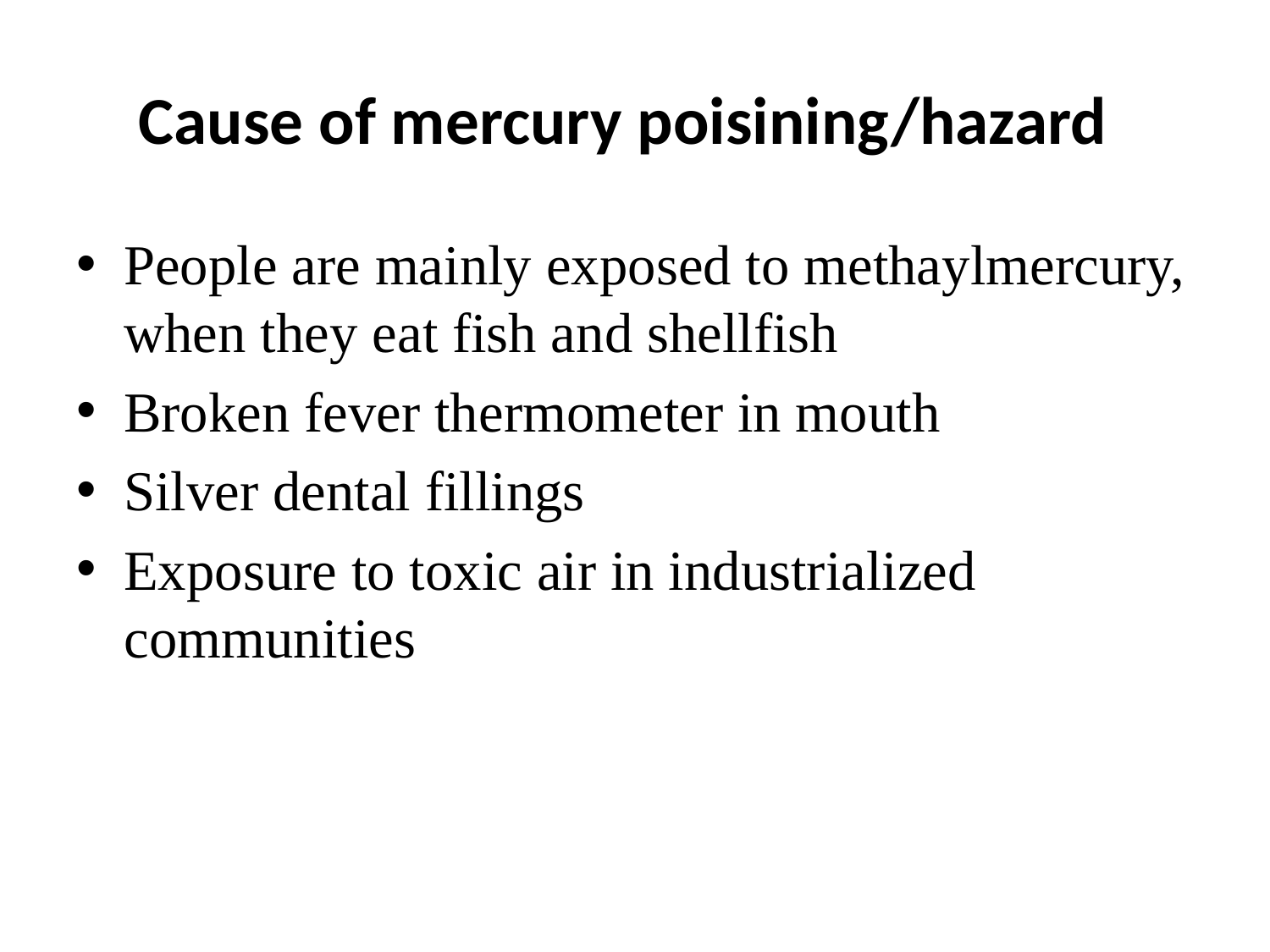

# Cause of mercury poisining/hazard
People are mainly exposed to methaylmercury, when they eat fish and shellfish
Broken fever thermometer in mouth
Silver dental fillings
Exposure to toxic air in industrialized communities